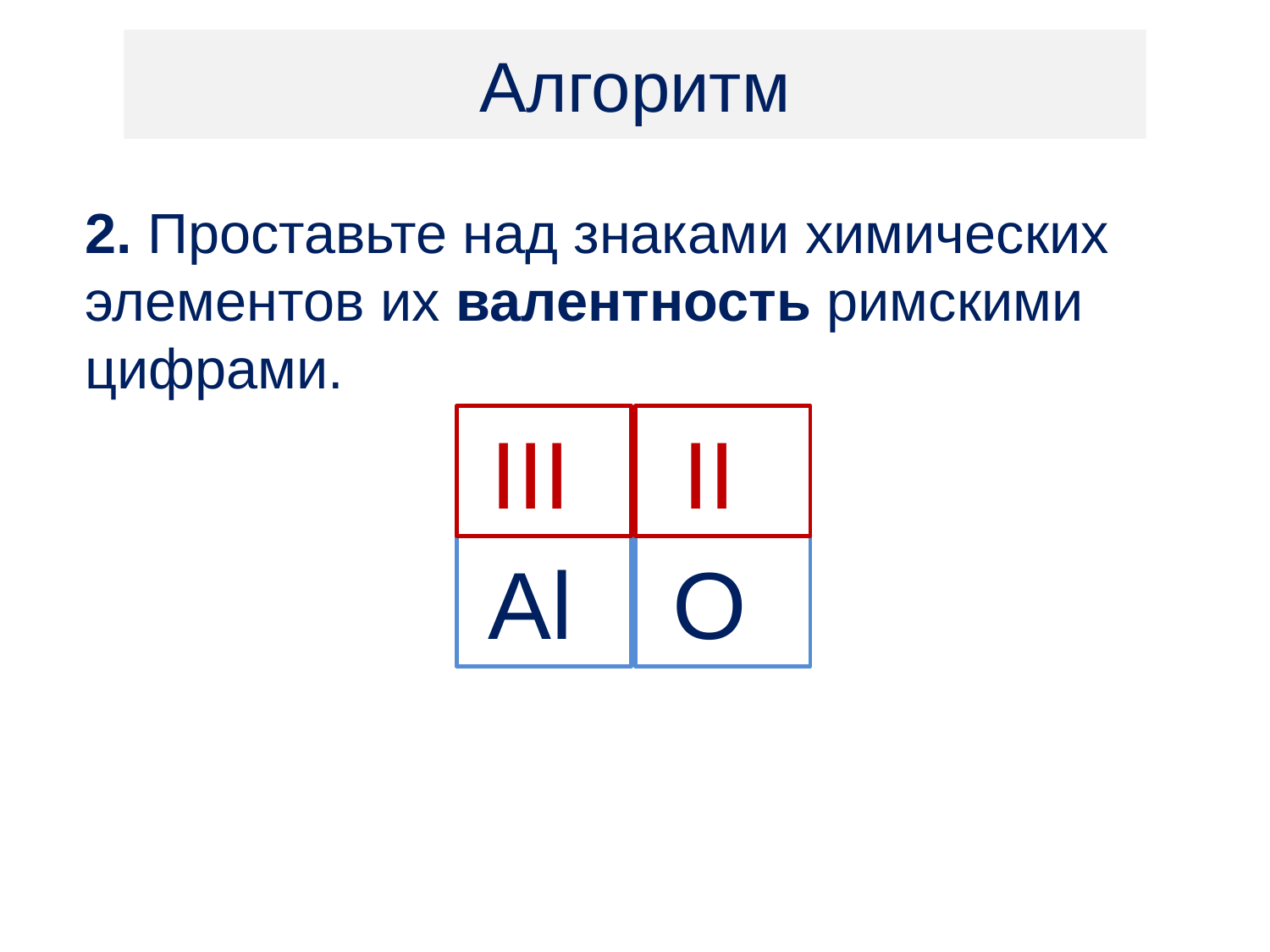

Алгоритм
2. Проставьте над знаками химических элементов их валентность римскими цифрами.
III
II
Al
O